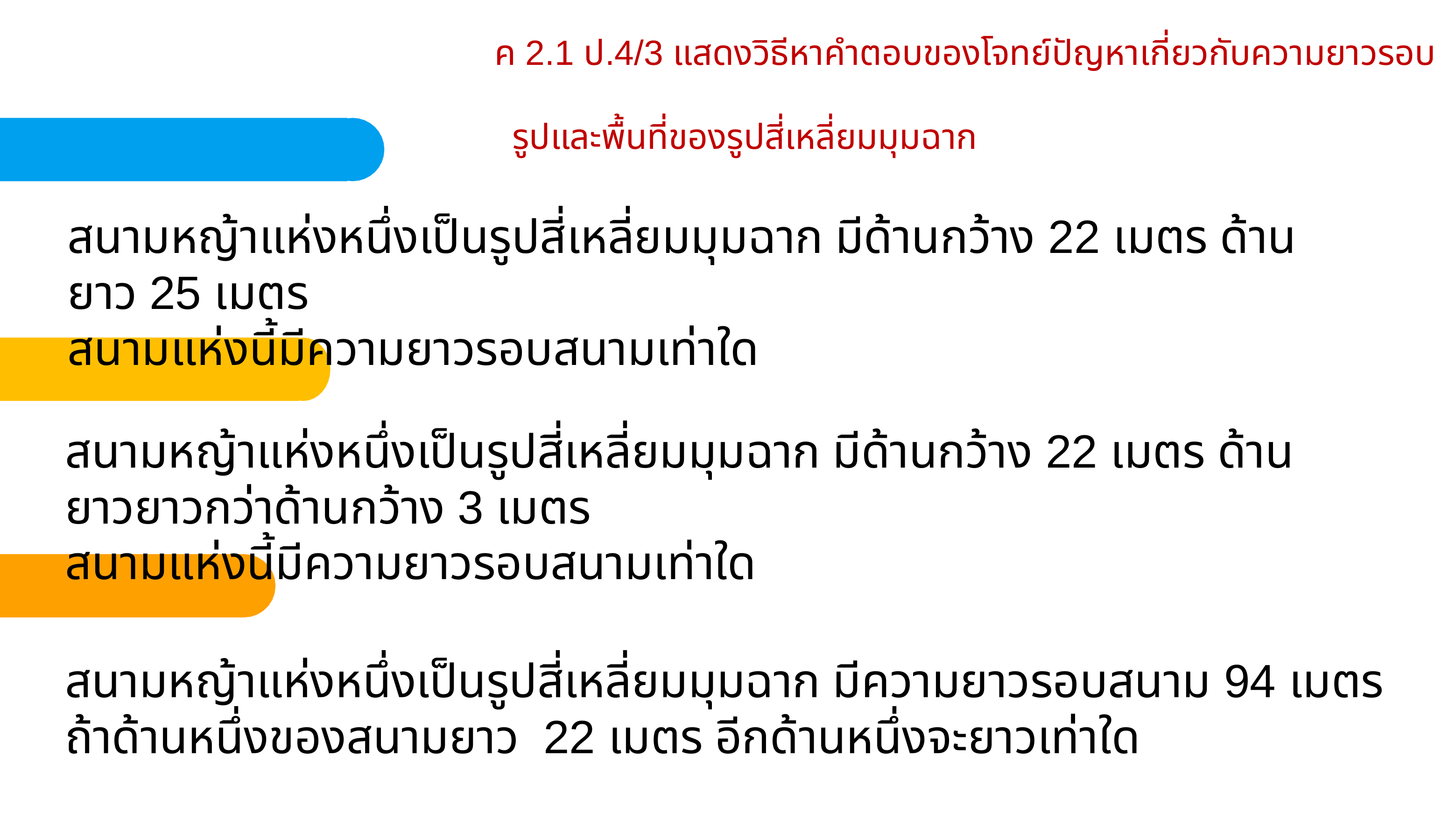

ค 2.1 ป.4/3 แสดงวิธีหาคำตอบของโจทย์ปัญหาเกี่ยวกับความยาวรอบรูปและพื้นที่ของรูปสี่เหลี่ยมมุมฉาก

สนามหญ้าแห่งหนึ่งเป็นรูปสี่เหลี่ยมมุมฉาก มีด้านกว้าง 22 เมตร ด้านยาว 25 เมตร
สนามแห่งนี้มีความยาวรอบสนามเท่าใด

สนามหญ้าแห่งหนึ่งเป็นรูปสี่เหลี่ยมมุมฉาก มีด้านกว้าง 22 เมตร ด้านยาวยาวกว่าด้านกว้าง 3 เมตร
สนามแห่งนี้มีความยาวรอบสนามเท่าใด

สนามหญ้าแห่งหนึ่งเป็นรูปสี่เหลี่ยมมุมฉาก มีความยาวรอบสนาม 94 เมตร ถ้าด้านหนึ่งของสนามยาว  22 เมตร อีกด้านหนึ่งจะยาวเท่าใด